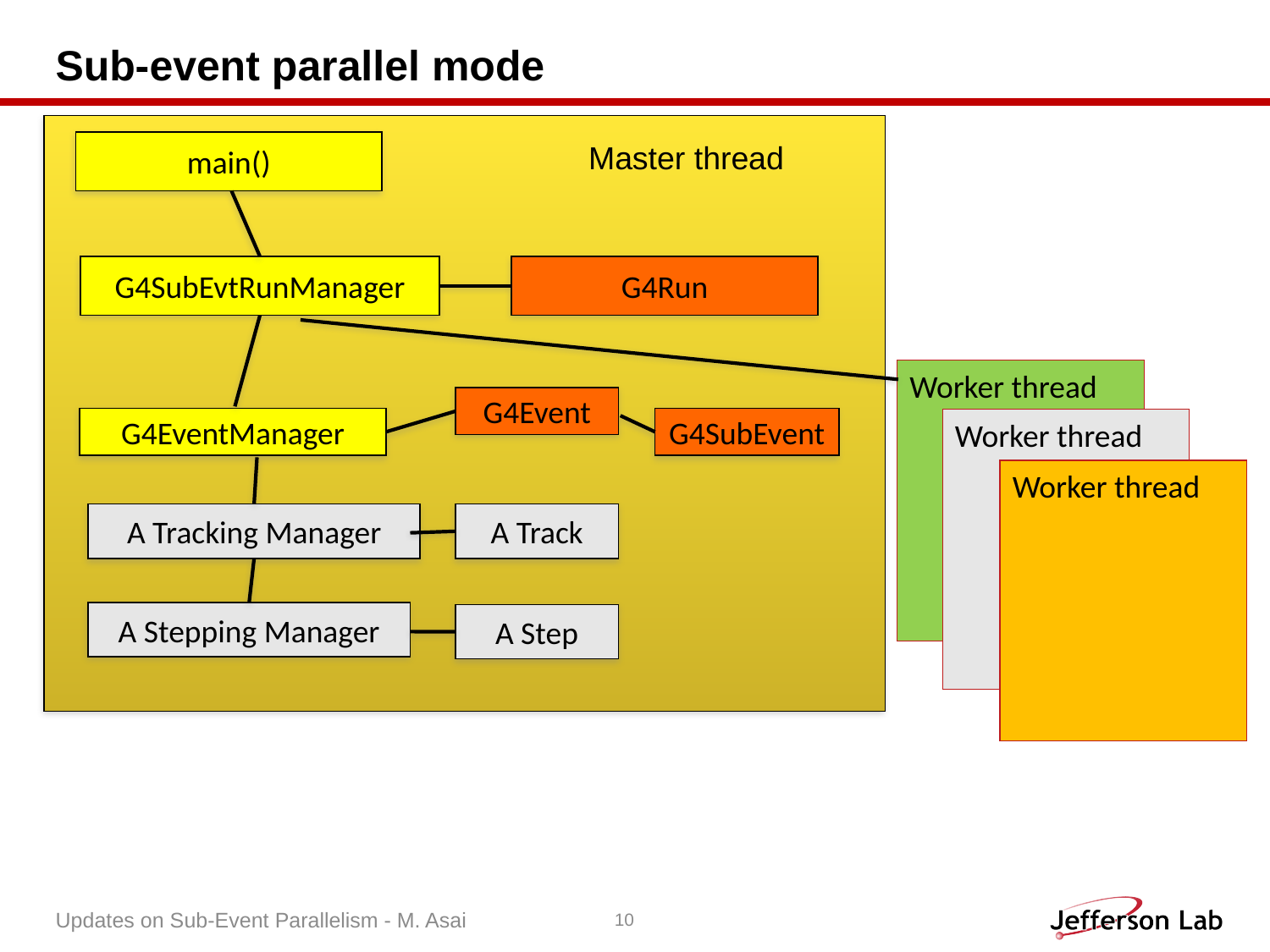

# Sub-event parallel mode

main()
Master thread
G4SubEvtRunManager
G4Run
Worker thread
G4Event
G4EventManager
G4SubEvent
Worker thread
Worker thread
A Tracking Manager
A Track
A Stepping Manager
A Step
Updates on Sub-Event Parallelism - M. Asai
10